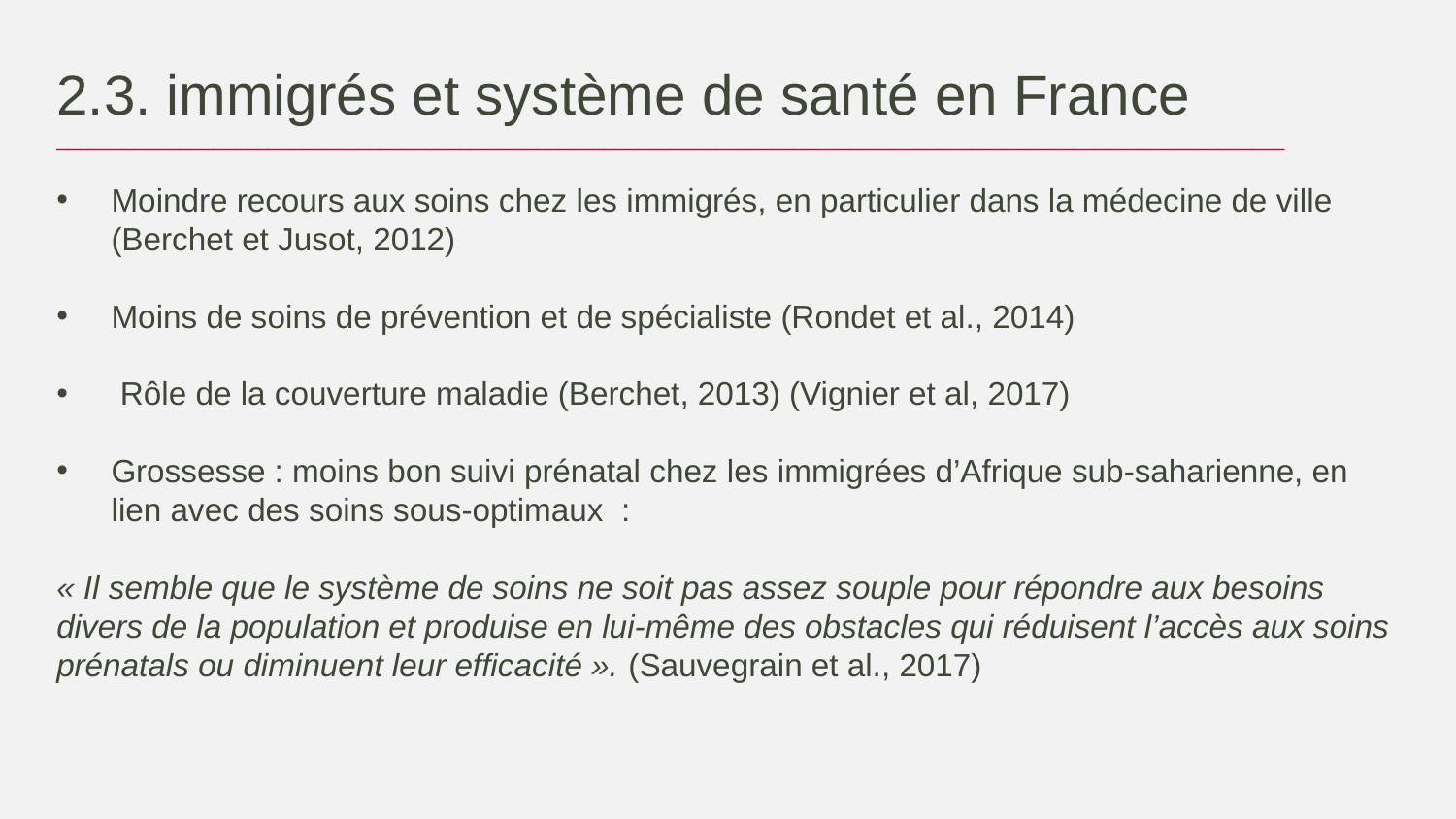

2.3. immigrés et système de santé en France
______________________________________________________________________________________________________________

Moindre recours aux soins chez les immigrés, en particulier dans la médecine de ville (Berchet et Jusot, 2012)

Moins de soins de prévention et de spécialiste (Rondet et al., 2014)

 Rôle de la couverture maladie (Berchet, 2013) (Vignier et al, 2017)

Grossesse : moins bon suivi prénatal chez les immigrées d’Afrique sub-saharienne, en lien avec des soins sous-optimaux  :

« Il semble que le système de soins ne soit pas assez souple pour répondre aux besoins divers de la population et produise en lui-même des obstacles qui réduisent l’accès aux soins prénatals ou diminuent leur efficacité ». (Sauvegrain et al., 2017)